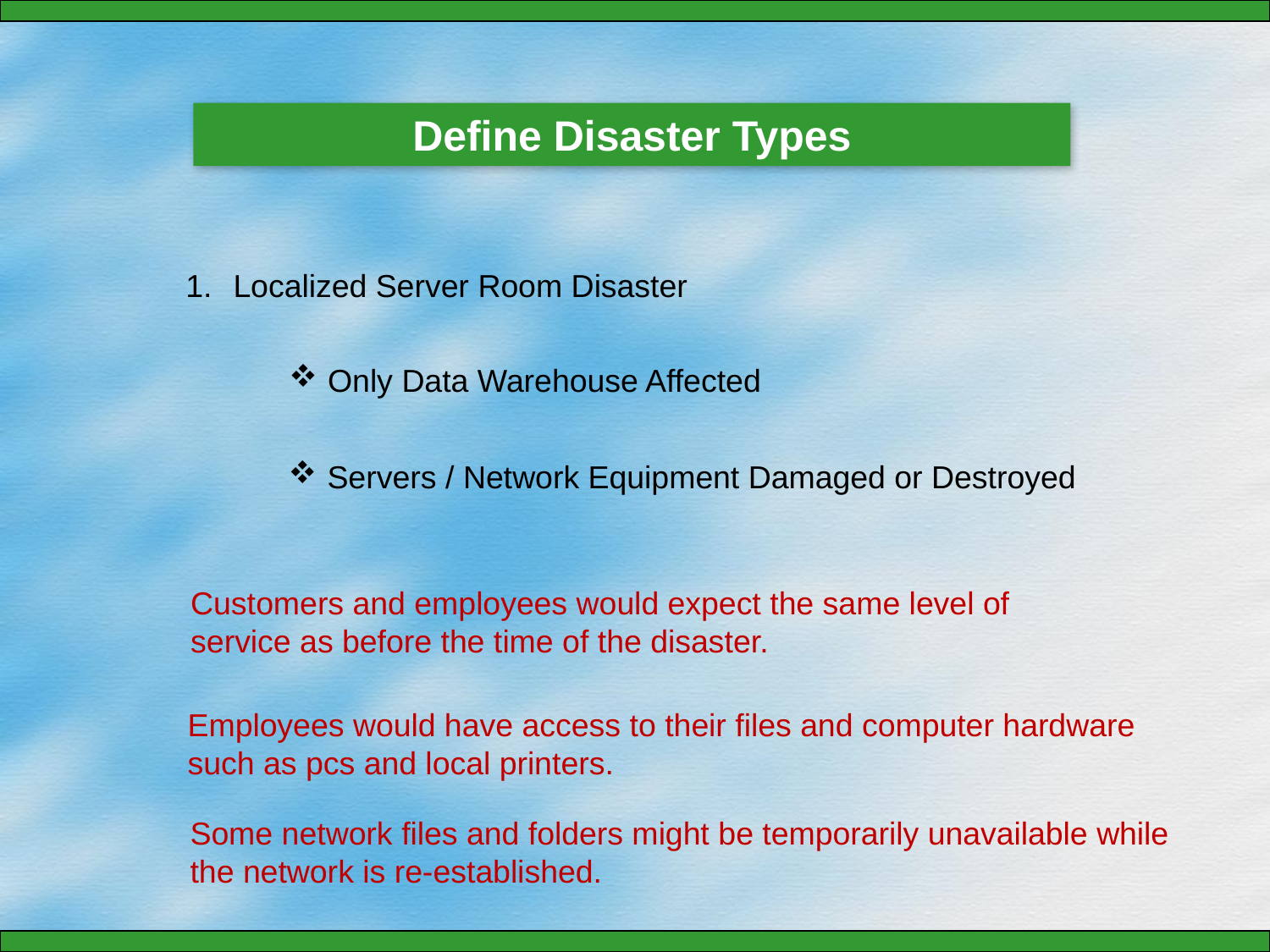

Define Disaster Types
Localized Server Room Disaster
 Only Data Warehouse Affected
 Servers / Network Equipment Damaged or Destroyed
Customers and employees would expect the same level of service as before the time of the disaster.

Employees would have access to their files and computer hardware such as pcs and local printers.

Some network files and folders might be temporarily unavailable while the network is re-established.